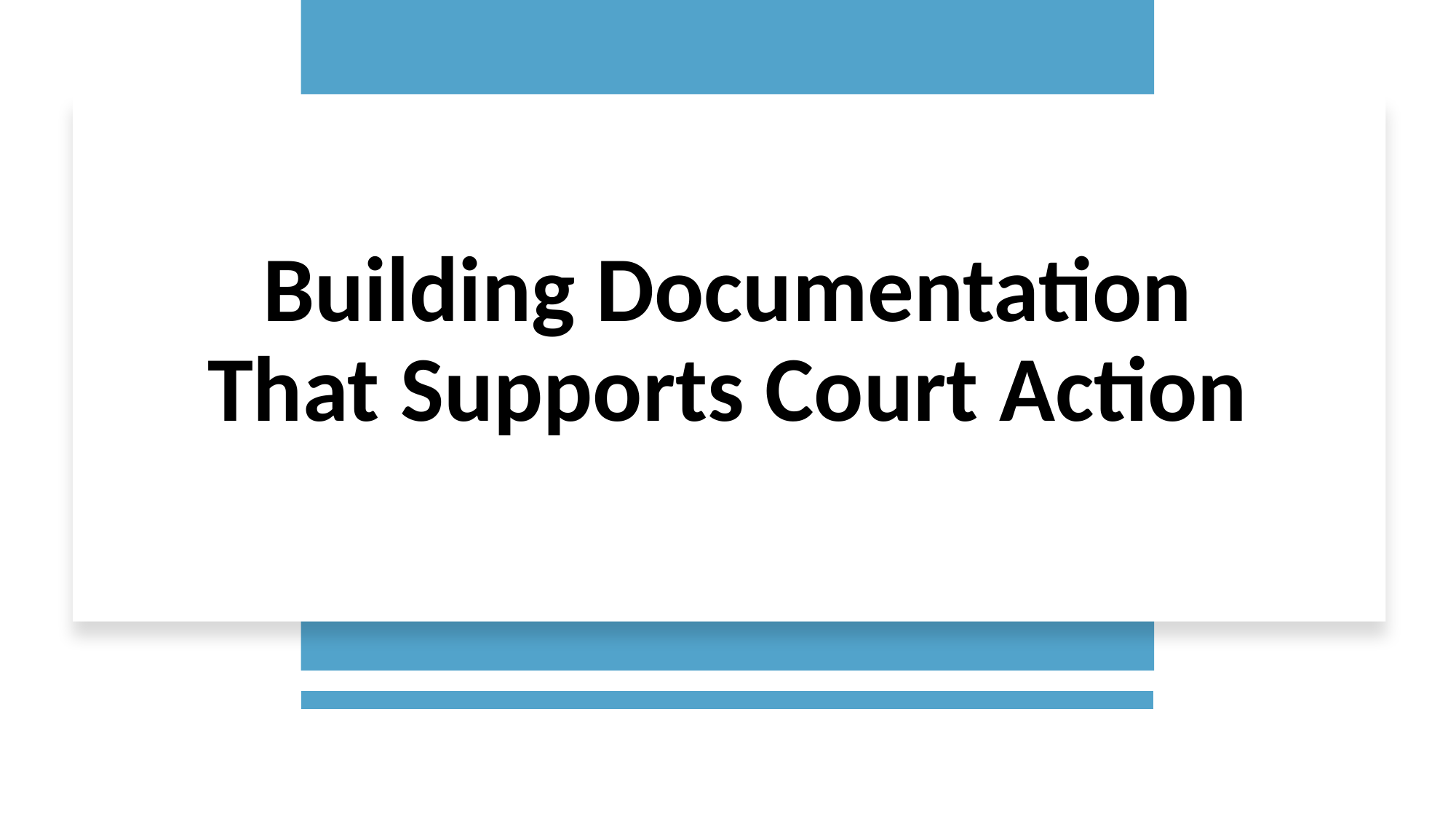

# Building Documentation That Supports Court Action